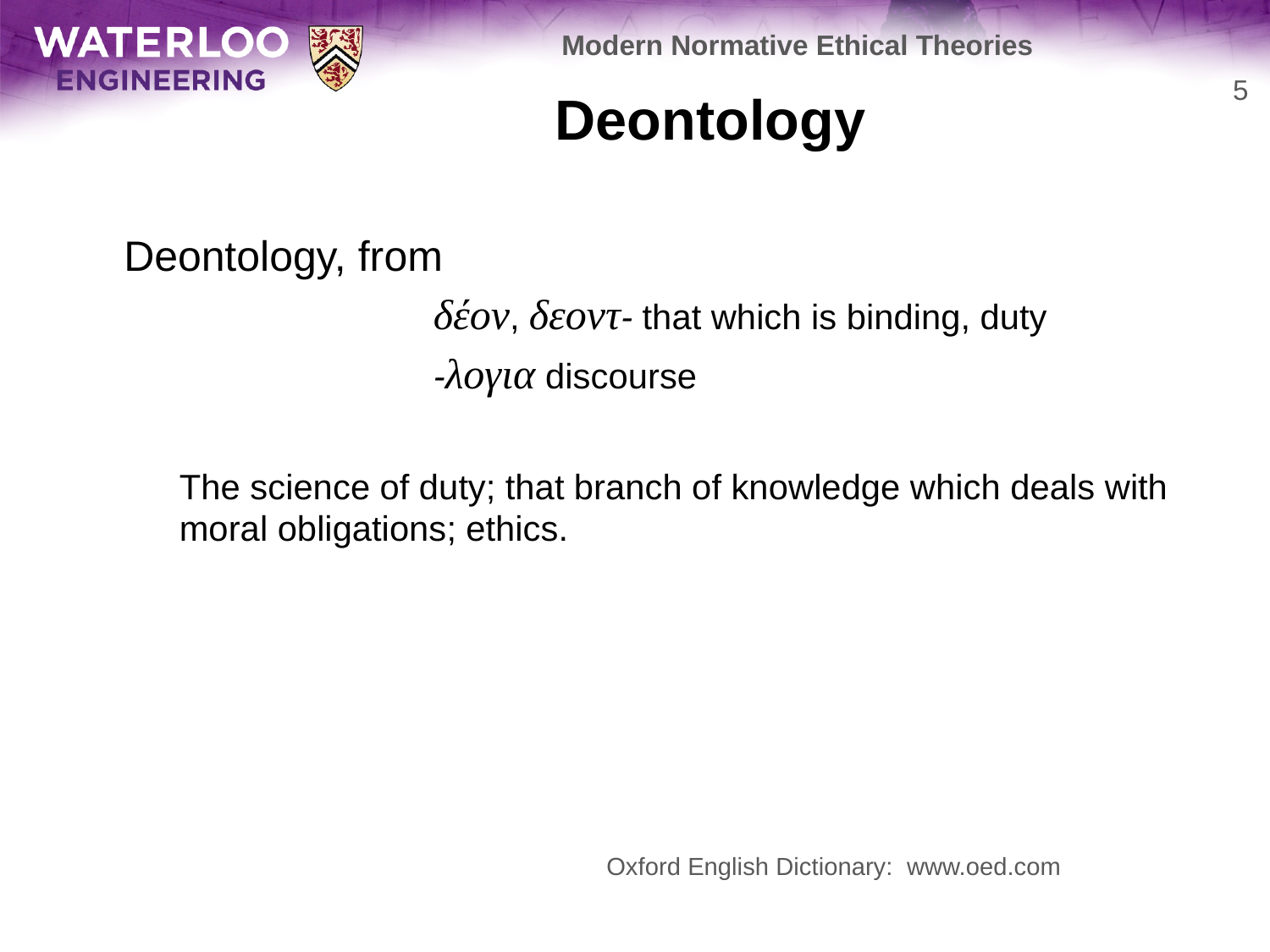

Modern Normative Ethical Theories
# Deontology
5
	Deontology, from
			δέον, δεοντ- that which is binding, duty
			-λογια discourse

	The science of duty; that branch of knowledge which deals with moral obligations; ethics.

Oxford English Dictionary:  www.oed.com